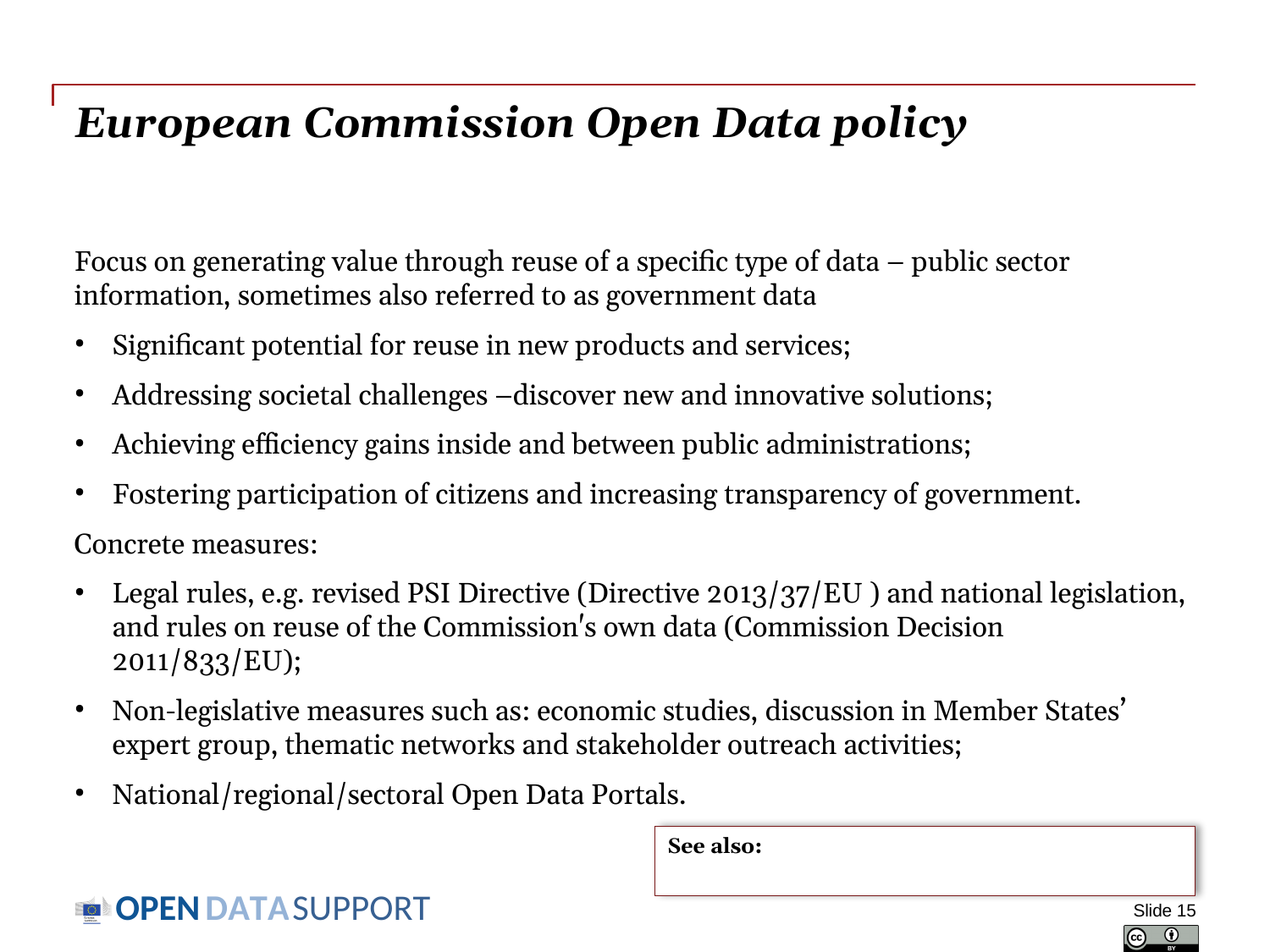

# European Commission Open Data policy
Focus on generating value through reuse of a specific type of data – public sector information, sometimes also referred to as government data
Significant potential for reuse in new products and services;
Addressing societal challenges –discover new and innovative solutions;
Achieving efficiency gains inside and between public administrations;
Fostering participation of citizens and increasing transparency of government.
Concrete measures:
Legal rules, e.g. revised PSI Directive (Directive 2013/37/EU ) and national legislation, and rules on reuse of the Commission's own data (Commission Decision 2011/833/EU);
Non-legislative measures such as: economic studies, discussion in Member States’ expert group, thematic networks and stakeholder outreach activities;
National/regional/sectoral Open Data Portals.
See also:
https://ec.europa.eu/digital-agenda/en/open-data-0
Slide 15